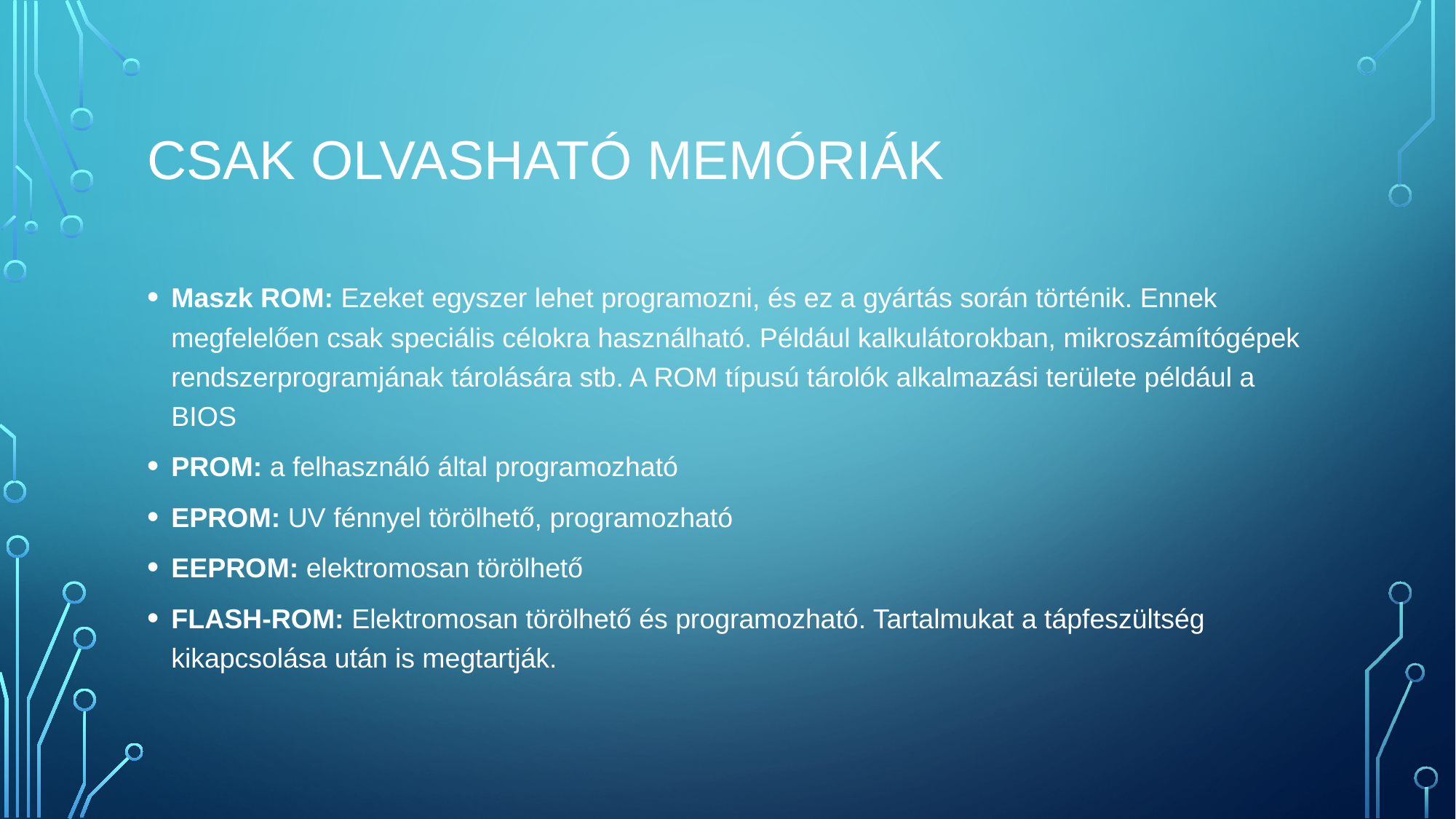

# Csak olvasható memóriák
Maszk ROM: Ezeket egyszer lehet programozni, és ez a gyártás során történik. Ennek megfelelően csak speciális célokra használható. Például kalkulátorokban, mikroszámítógépek rendszerprogramjának tárolására stb. A ROM típusú tárolók alkalmazási területe például a BIOS
PROM: a felhasználó által programozható
EPROM: UV fénnyel törölhető, programozható
EEPROM: elektromosan törölhető
FLASH-ROM: Elektromosan törölhető és programozható. Tartalmukat a tápfeszültség kikapcsolása után is megtartják.